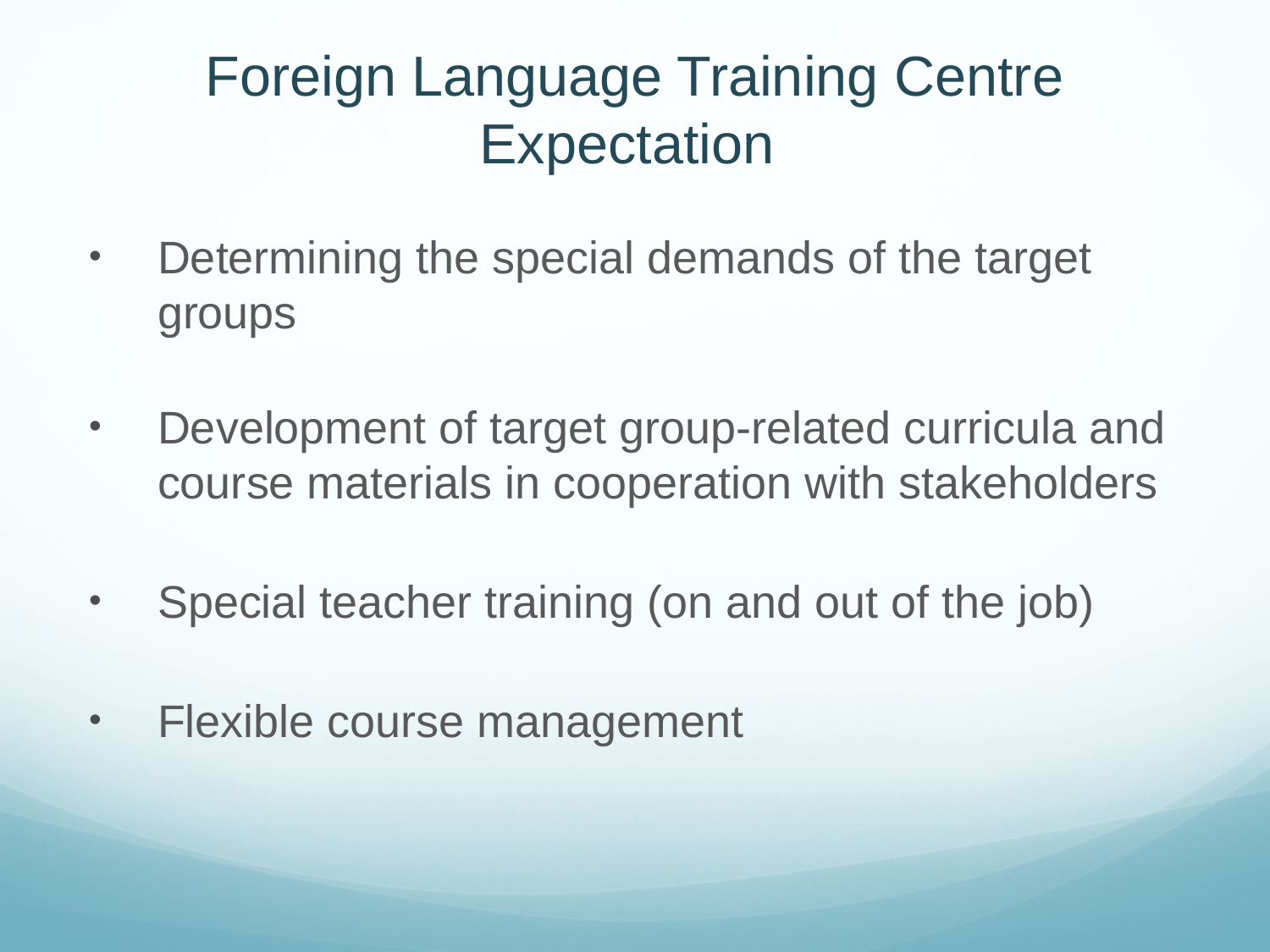

# Foreign Language Training Centre Expectation
Determining the special demands of the target groups

Development of target group-related curricula and course materials in cooperation with stakeholders

Special teacher training (on and out of the job)

Flexible course management